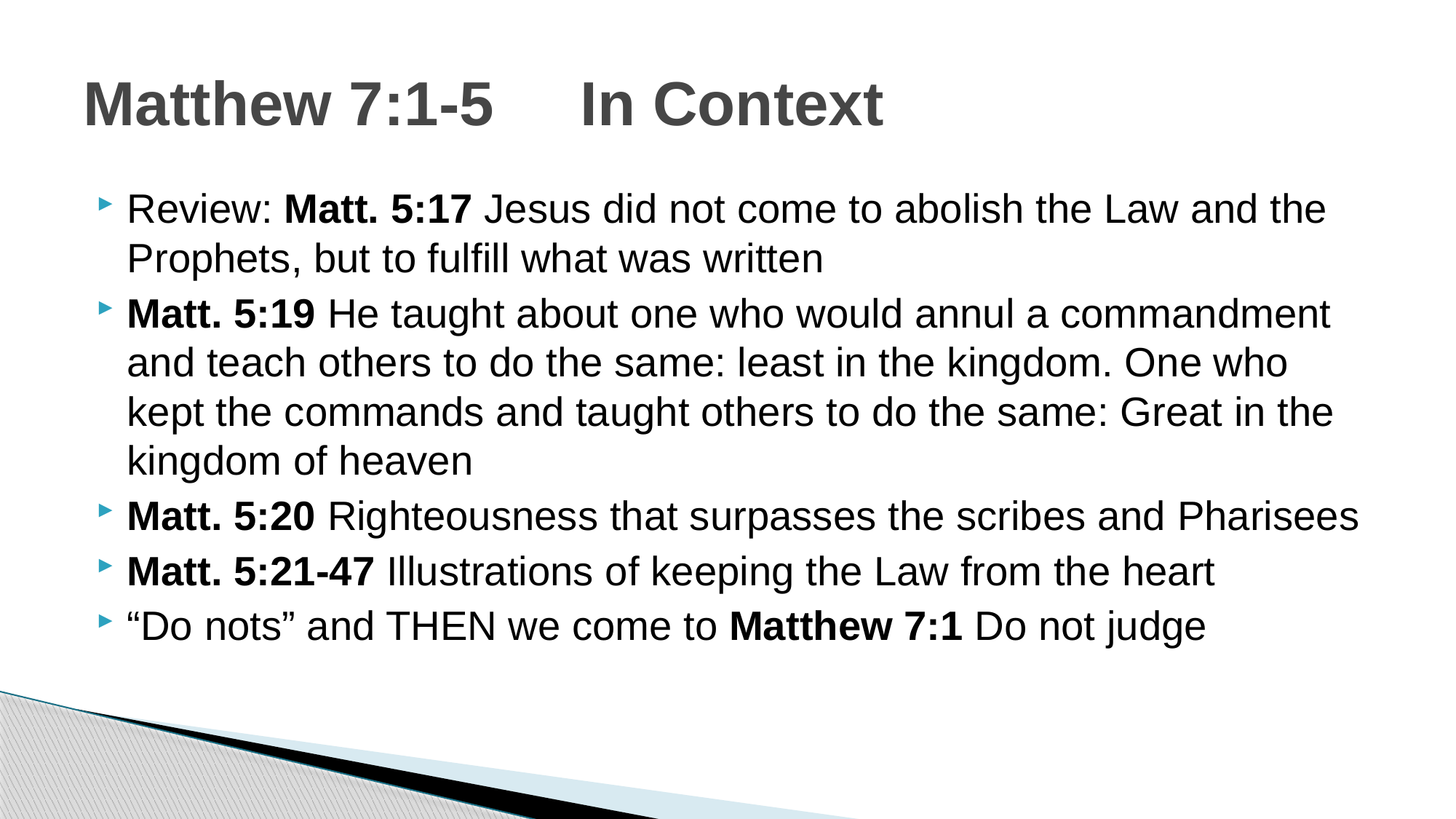

# Matthew 7:1-5     In Context
Review: Matt. 5:17 Jesus did not come to abolish the Law and the Prophets, but to fulfill what was written
Matt. 5:19 He taught about one who would annul a commandment and teach others to do the same: least in the kingdom. One who kept the commands and taught others to do the same: Great in the kingdom of heaven
Matt. 5:20 Righteousness that surpasses the scribes and Pharisees
Matt. 5:21-47 Illustrations of keeping the Law from the heart
“Do nots” and THEN we come to Matthew 7:1 Do not judge